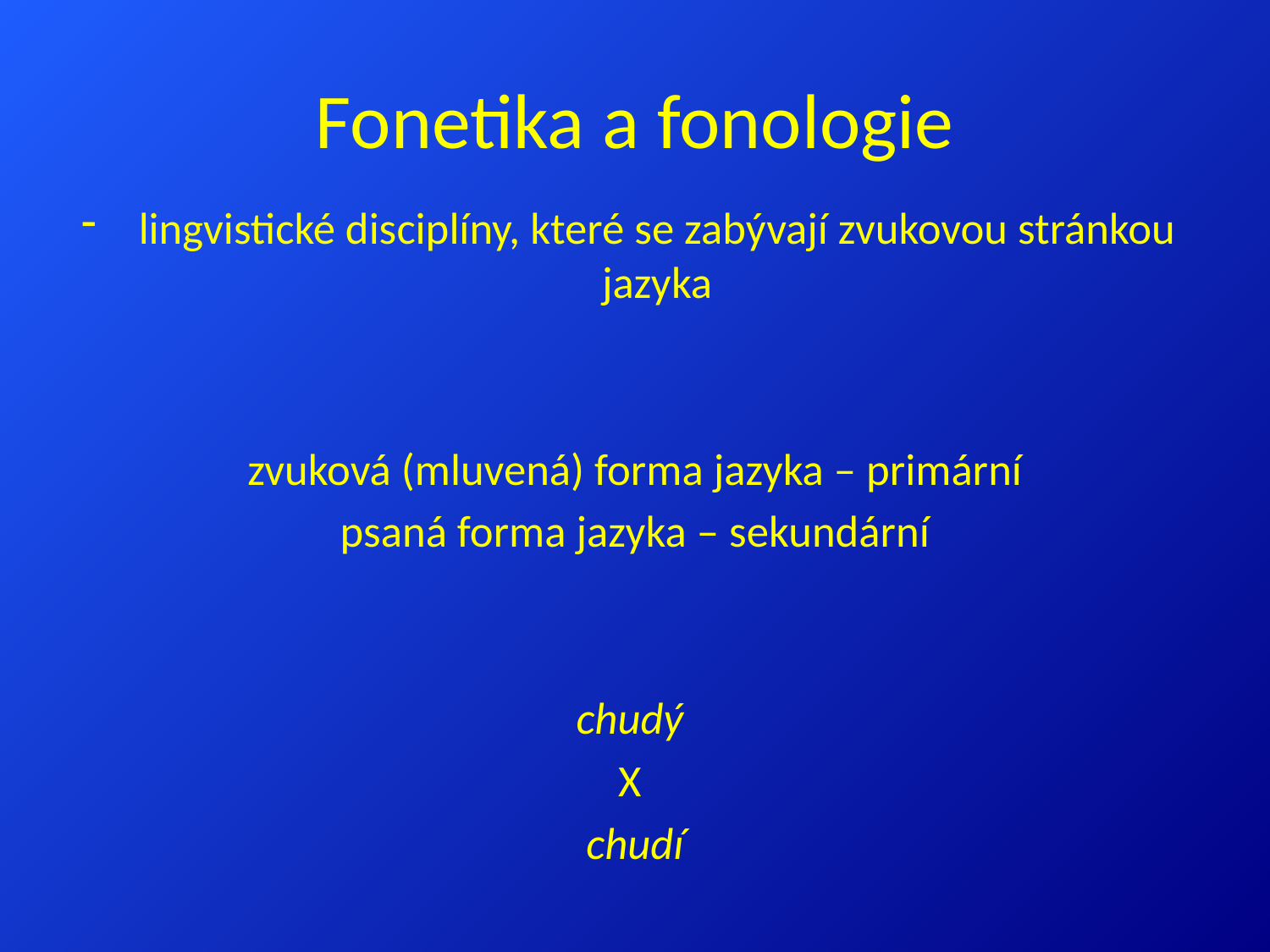

# Fonetika a fonologie
lingvistické disciplíny, které se zabývají zvukovou stránkou jazyka

zvuková (mluvená) forma jazyka – primární
psaná forma jazyka – sekundární

chudý
X
chudí